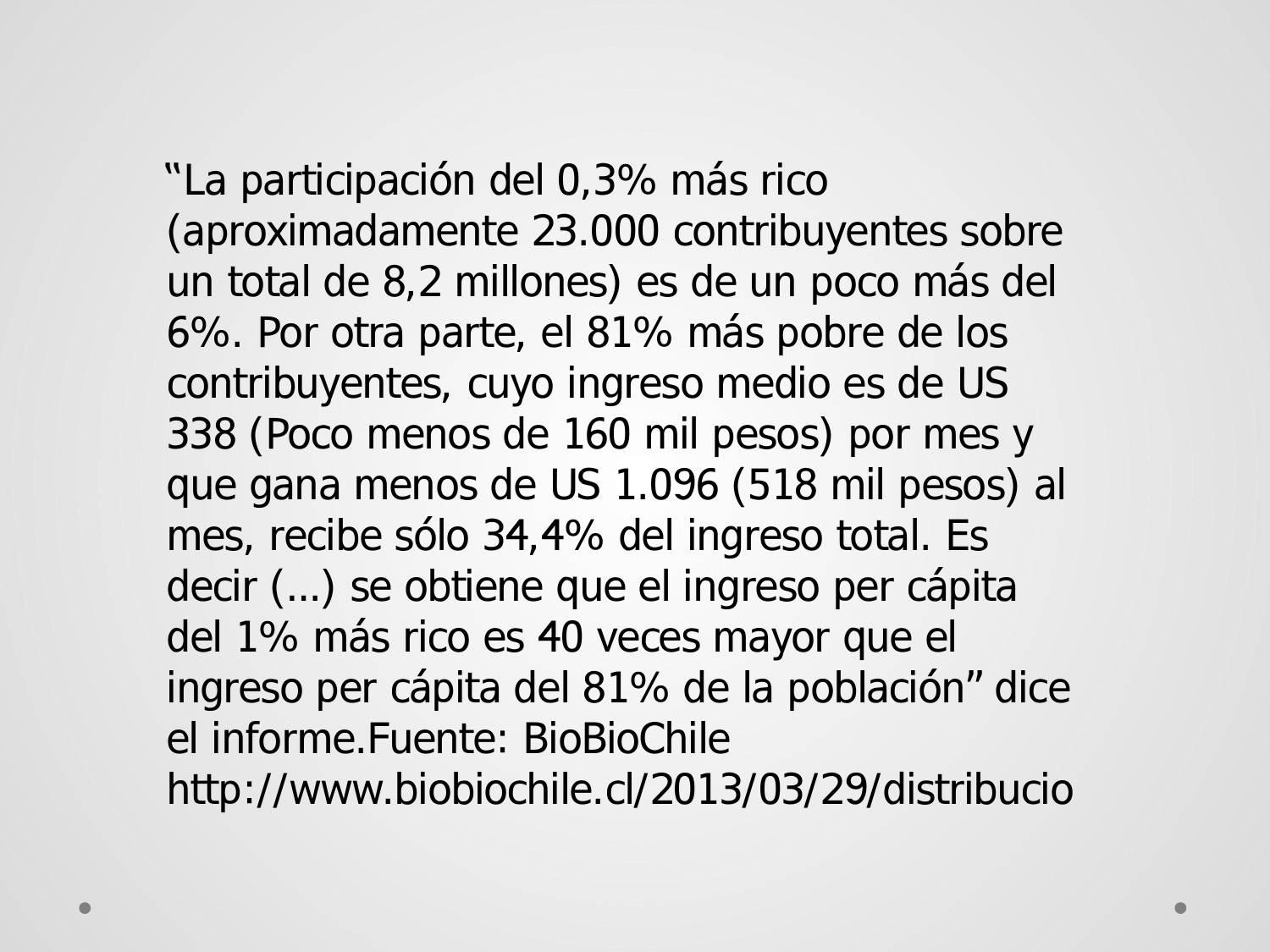

“La participación del 0,3% más rico (aproximadamente 23.000 contribuyentes sobre un total de 8,2 millones) es de un poco más del 6%. Por otra parte, el 81% más pobre de los contribuyentes, cuyo ingreso medio es de US 338 (Poco menos de 160 mil pesos) por mes y que gana menos de US 1.096 (518 mil pesos) al mes, recibe sólo 34,4% del ingreso total. Es decir (…) se obtiene que el ingreso per cápita del 1% más rico es 40 veces mayor que el ingreso per cápita del 81% de la población” dice el informe.Fuente: BioBioChile http://www.biobiochile.cl/2013/03/29/distribucio